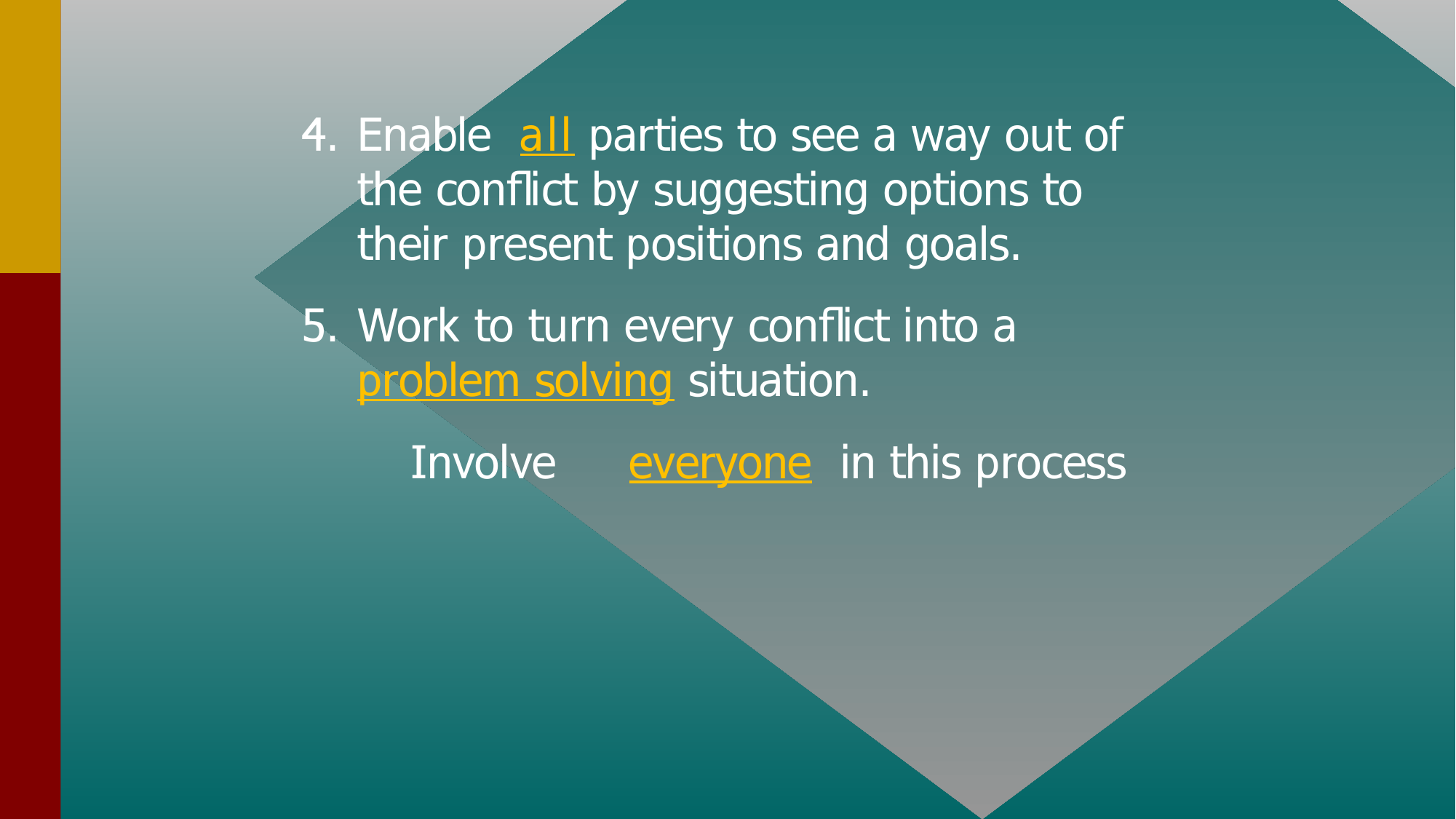

Enable  all parties to see a way out of the conflict by suggesting options to their present positions and goals.
Work to turn every conflict into a problem solving situation.
	Involve 	everyone  in this process